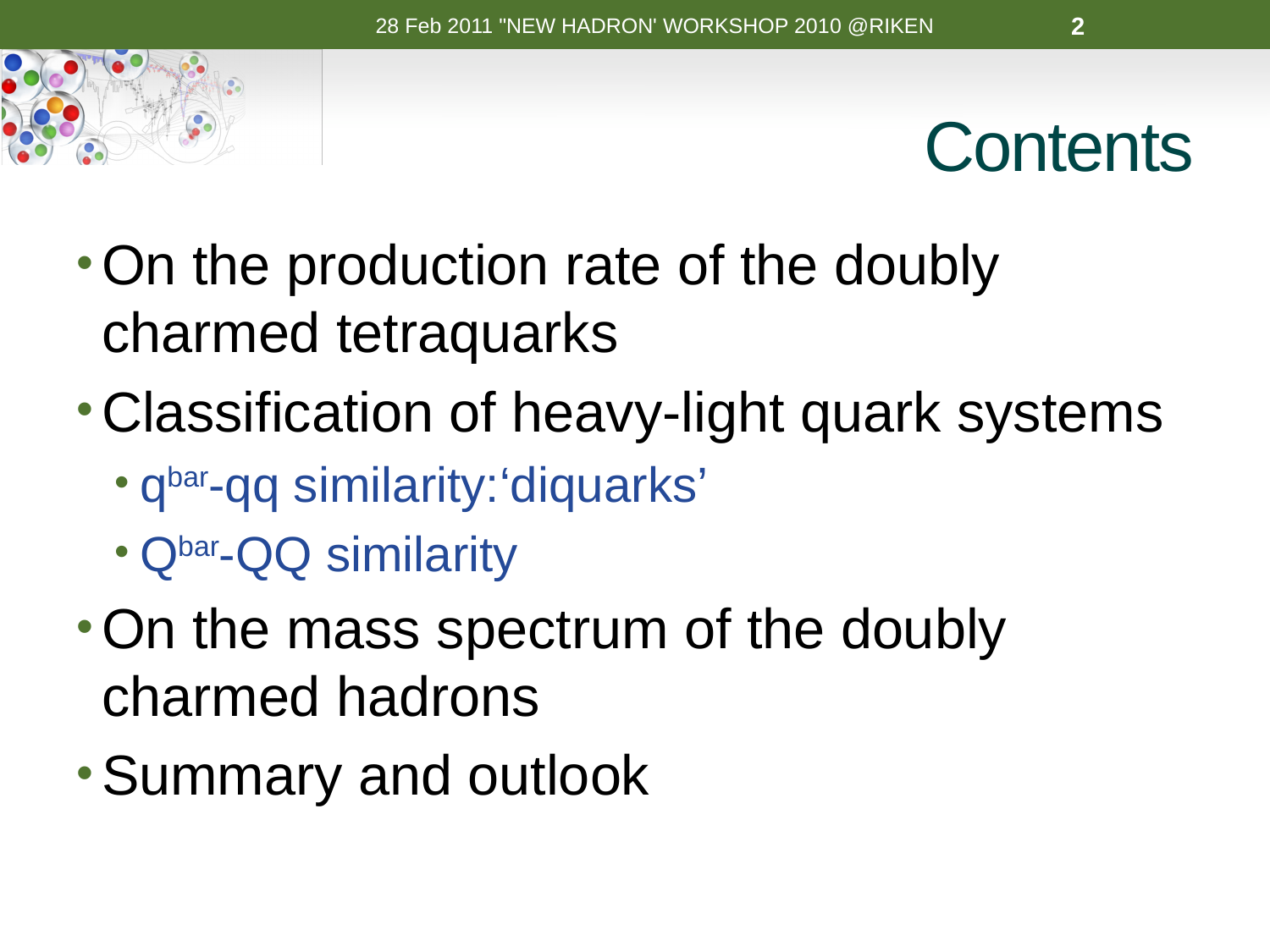

28 Feb 2011 "NEW HADRON' WORKSHOP 2010 @RIKEN
2
# Contents
On the production rate of the doubly charmed tetraquarks
Classification of heavy-light quark systems
qbar-qq similarity:‘diquarks’
Qbar-QQ similarity
On the mass spectrum of the doubly charmed hadrons
Summary and outlook